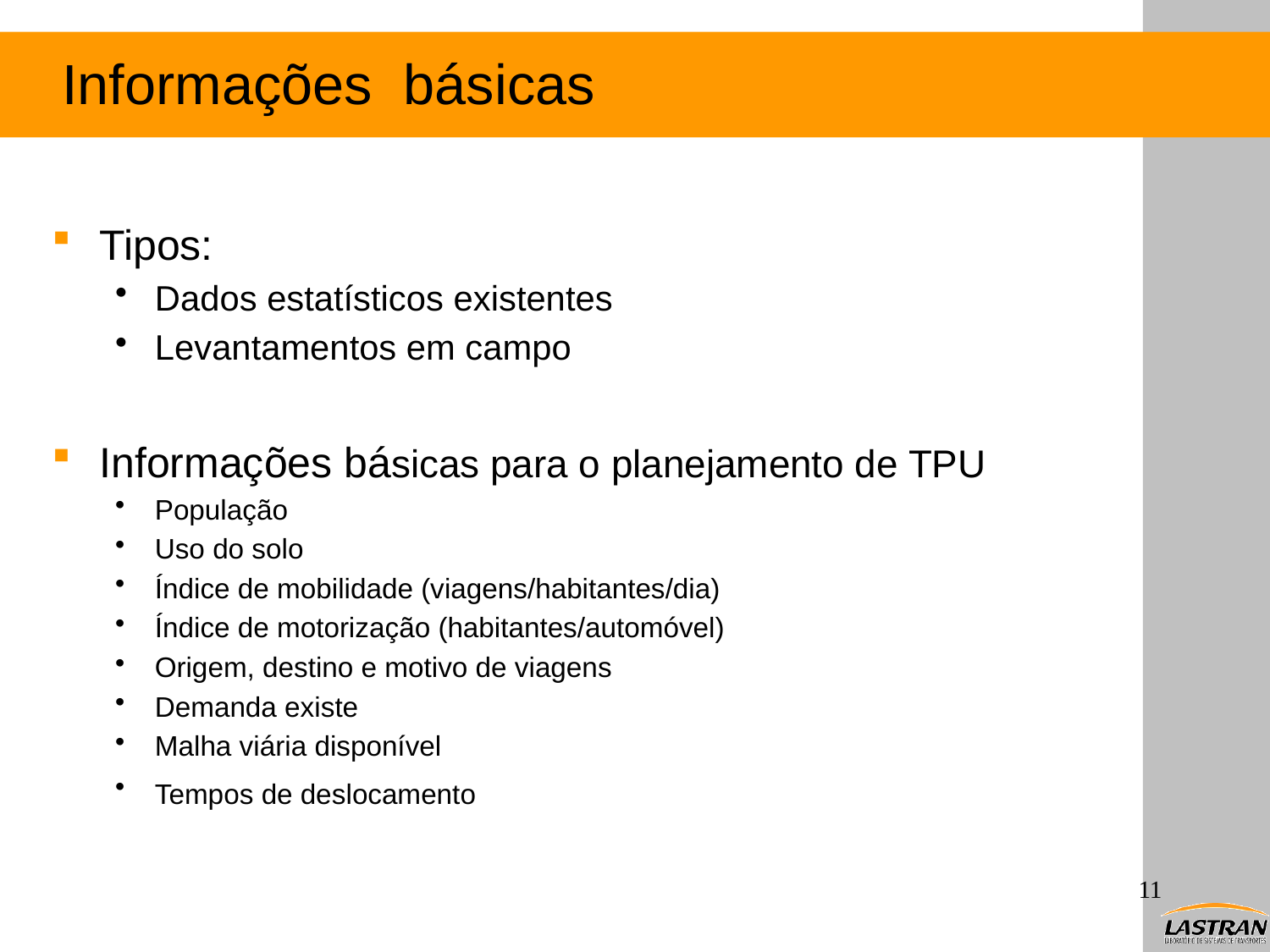

# Informações  básicas
Tipos:
Dados estatísticos existentes
Levantamentos em campo

Informações básicas para o planejamento de TPU
População
Uso do solo
Índice de mobilidade (viagens/habitantes/dia)
Índice de motorização (habitantes/automóvel)
Origem, destino e motivo de viagens
Demanda existe
Malha viária disponível
Tempos de deslocamento

11